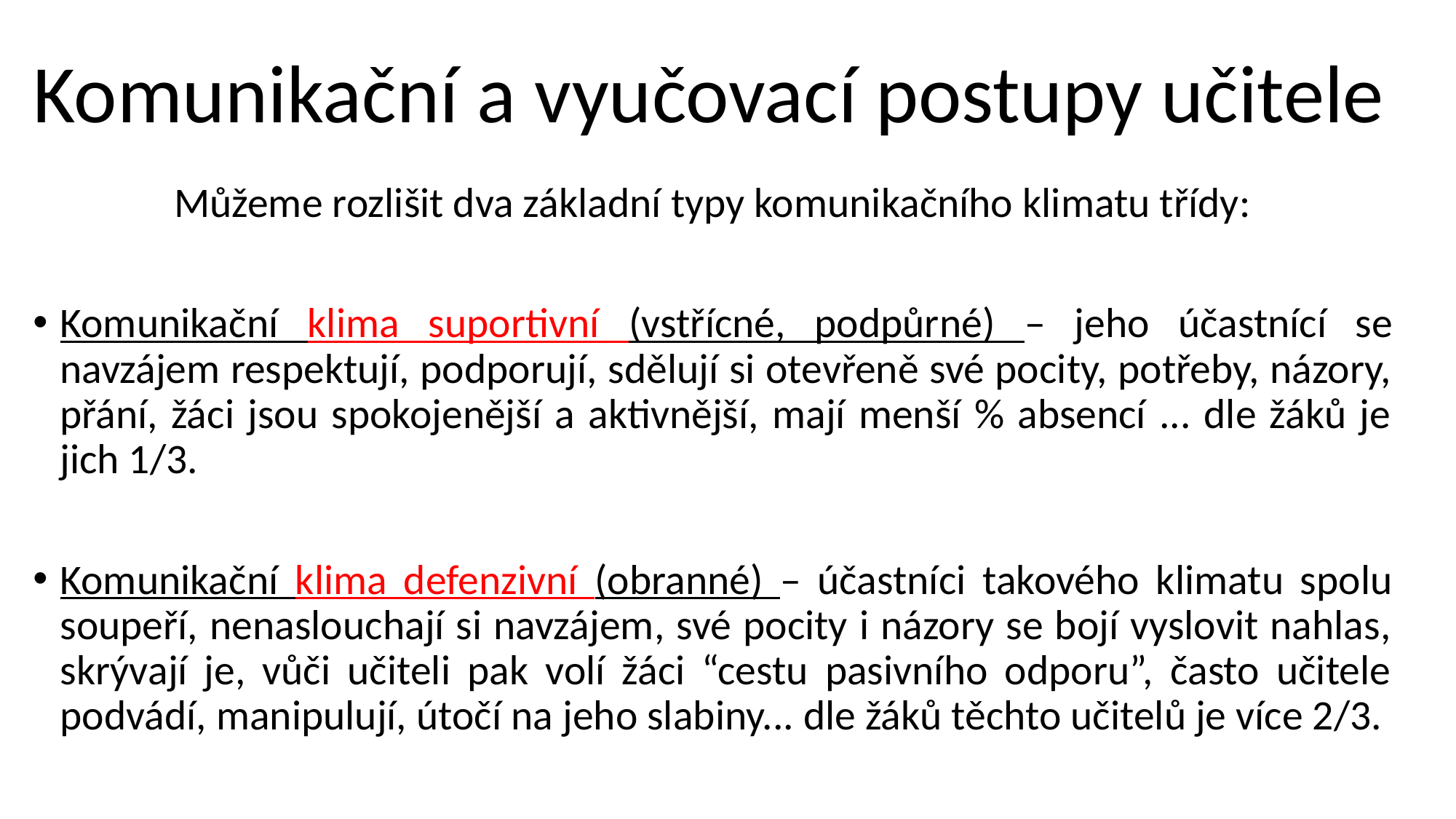

# Komunikační a vyučovací postupy učitele
Můžeme rozlišit dva základní typy komunikačního klimatu třídy:

Komunikační klima suportivní (vstřícné, podpůrné) – jeho účastnící se navzájem respektují, podporují, sdělují si otevřeně své pocity, potřeby, názory, přání, žáci jsou spokojenější a aktivnější, mají menší % absencí ... dle žáků je jich 1/3.

Komunikační klima defenzivní (obranné) – účastníci takového klimatu spolu soupeří, nenaslouchají si navzájem, své pocity i názory se bojí vyslovit nahlas, skrývají je, vůči učiteli pak volí žáci “cestu pasivního odporu”, často učitele podvádí, manipulují, útočí na jeho slabiny... dle žáků těchto učitelů je více 2/3.